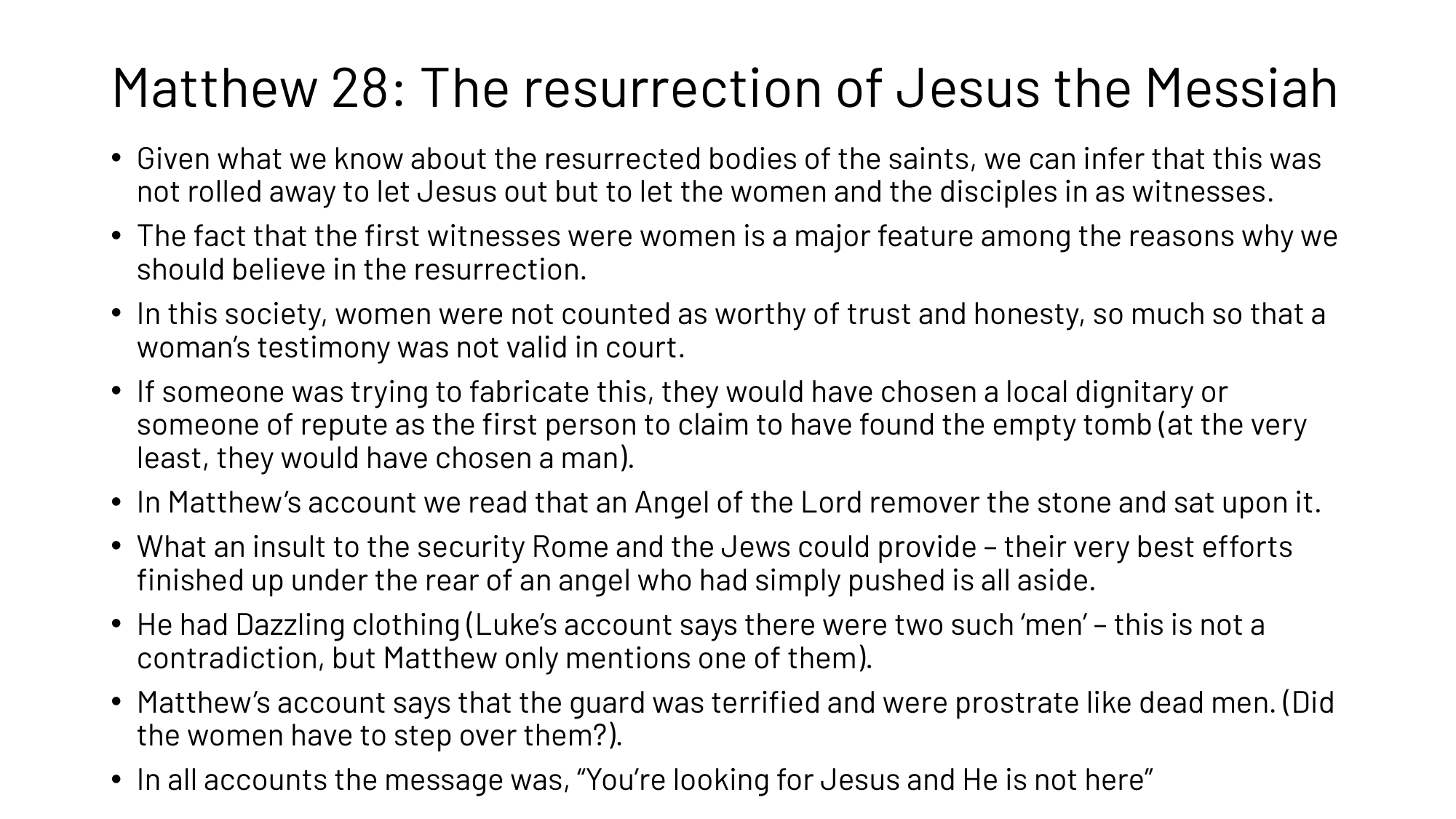

# Matthew 28: The resurrection of Jesus the Messiah
Given what we know about the resurrected bodies of the saints, we can infer that this was not rolled away to let Jesus out but to let the women and the disciples in as witnesses.
The fact that the first witnesses were women is a major feature among the reasons why we should believe in the resurrection.
In this society, women were not counted as worthy of trust and honesty, so much so that a woman’s testimony was not valid in court.
If someone was trying to fabricate this, they would have chosen a local dignitary or someone of repute as the first person to claim to have found the empty tomb (at the very least, they would have chosen a man).
In Matthew’s account we read that an Angel of the Lord remover the stone and sat upon it.
What an insult to the security Rome and the Jews could provide – their very best efforts finished up under the rear of an angel who had simply pushed is all aside.
He had Dazzling clothing (Luke’s account says there were two such ‘men’ – this is not a contradiction, but Matthew only mentions one of them).
Matthew’s account says that the guard was terrified and were prostrate like dead men. (Did the women have to step over them?).
In all accounts the message was, “You’re looking for Jesus and He is not here”